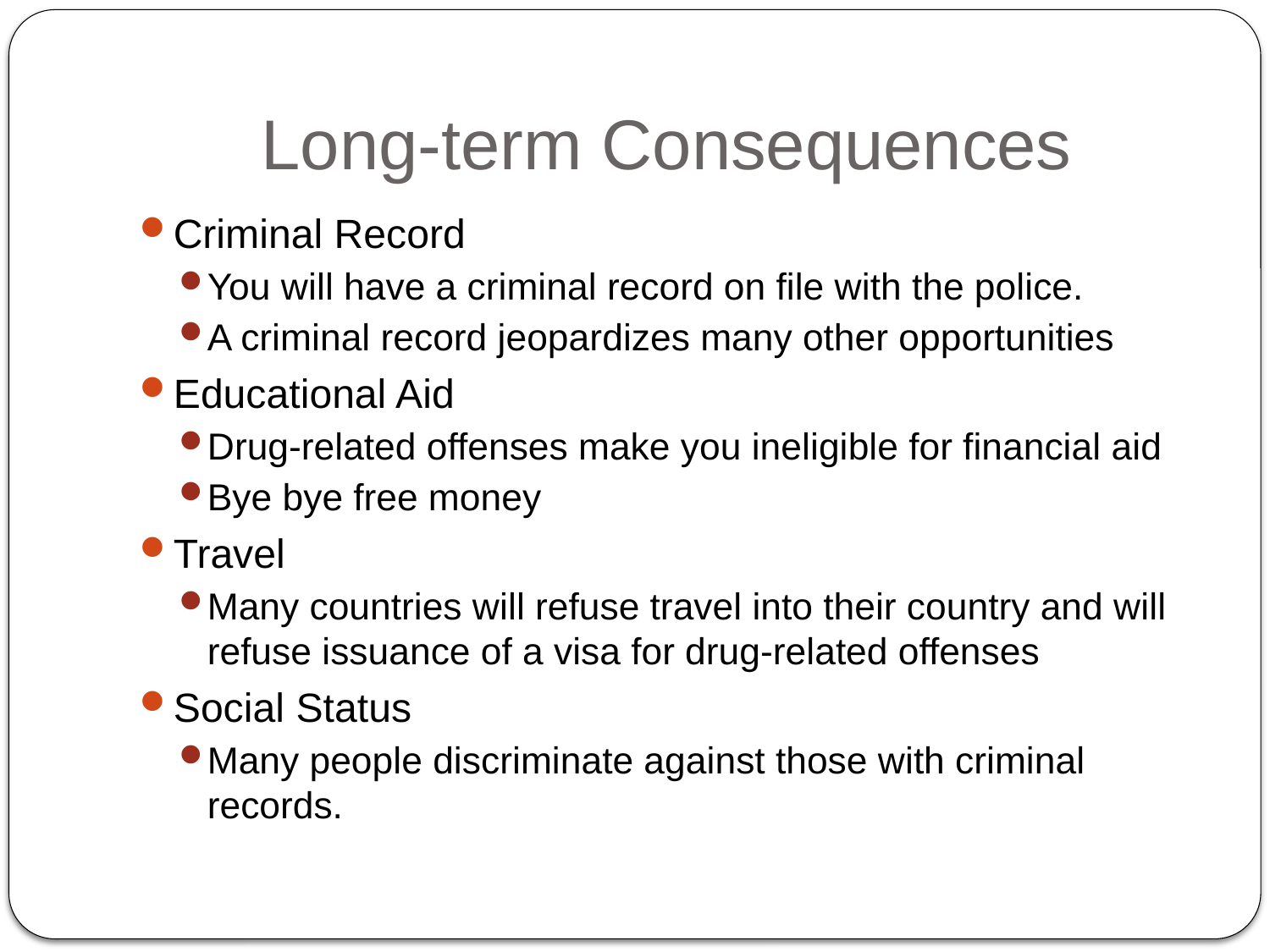

# Long-term Consequences
Criminal Record
You will have a criminal record on file with the police.
A criminal record jeopardizes many other opportunities
Educational Aid
Drug-related offenses make you ineligible for financial aid
Bye bye free money
Travel
Many countries will refuse travel into their country and will refuse issuance of a visa for drug-related offenses
Social Status
Many people discriminate against those with criminal records.